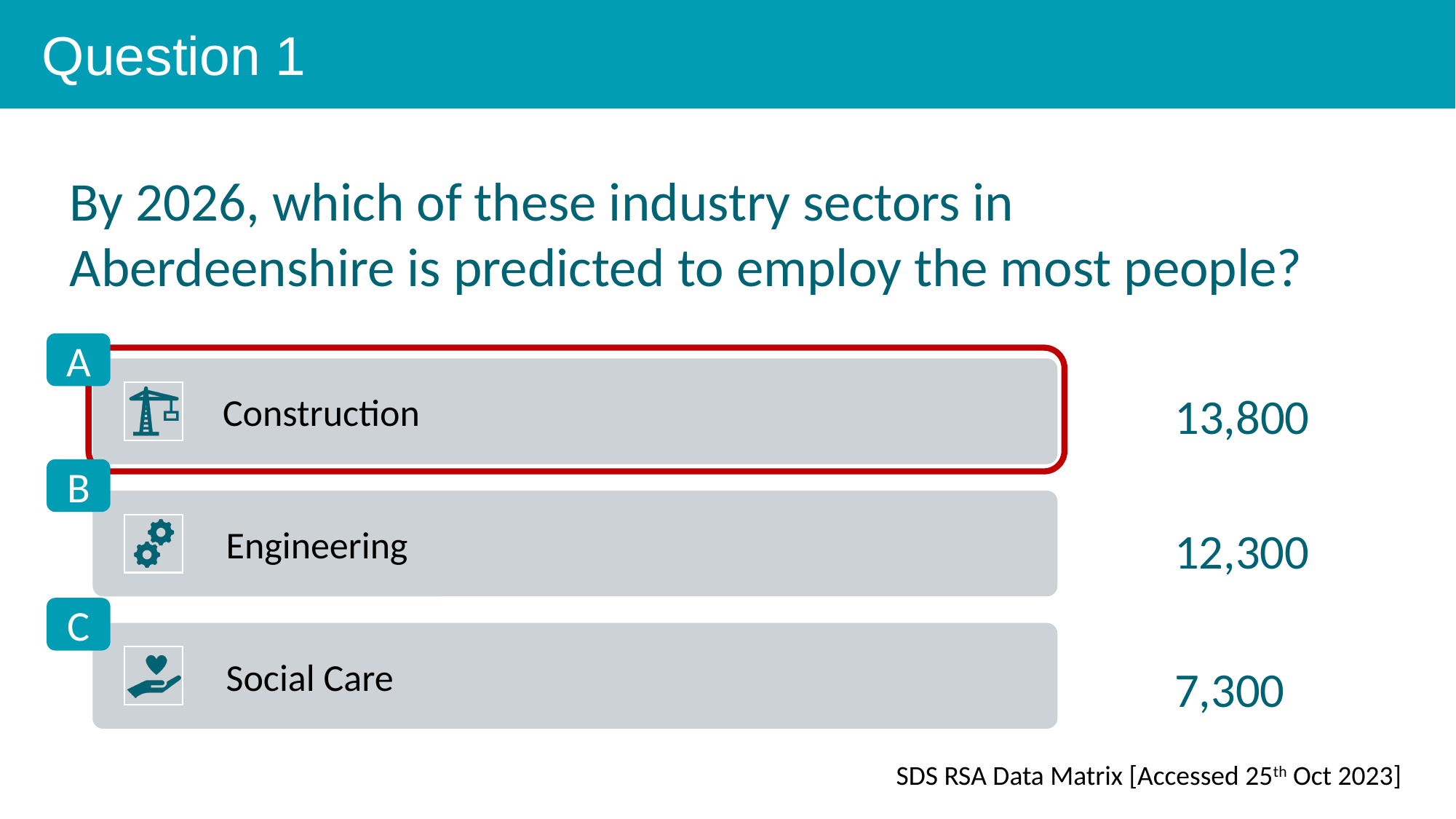

Question 1
By 2026, which of these industry sectors in Aberdeenshire is predicted to employ the most people?
A

13,800
       Construction
Engineering
Social Care
B
12,300
C
7,300
SDS RSA Data Matrix [Accessed 25th Oct 2023]